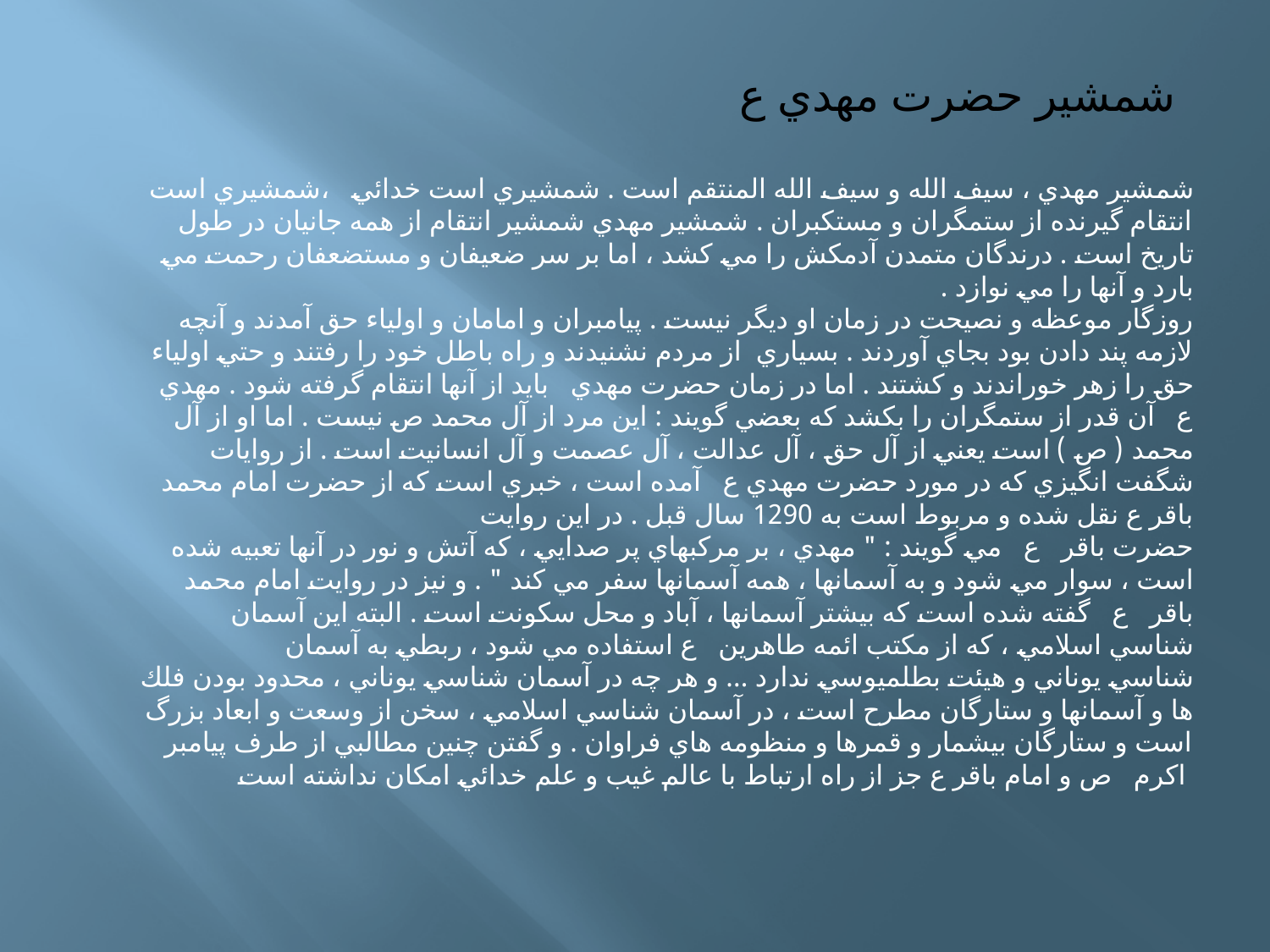

# شمشير حضرت مهدي ع

شمشير مهدي ، سيف الله و سيف الله المنتقم است . شمشيري است خدائي   ،شمشيري است انتقام گيرنده از ستمگران و مستكبران . شمشير مهدي شمشير انتقام از همه جانيان در طول تاريخ است . درندگان متمدن آدمكش را مي كشد ، اما بر سر ضعيفان و مستضعفان رحمت مي بارد و آنها را مي نوازد .
روزگار موعظه و نصيحت در زمان او ديگر نيست . پيامبران و امامان و اولياء حق آمدند و آنچه لازمه پند دادن بود بجاي آوردند . بسياري  از مردم نشنيدند و راه باطل خود را رفتند و حتي اولياء حق را زهر خوراندند و كشتند . اما در زمان حضرت مهدي   بايد از آنها انتقام گرفته شود . مهدي ع   آن قدر از ستمگران را بكشد كه بعضي گويند : اين مرد از آل محمد ص نيست . اما او از آل محمد ( ص ) است يعني از آل حق ، آل عدالت ، آل عصمت و آل انسانيت است . از روايات شگفت انگيزي كه در مورد حضرت مهدي ع   آمده است ، خبري است كه از حضرت امام محمد باقر ع نقل شده و مربوط است به 1290 سال قبل . در اين روايت
حضرت باقر   ع   مي گويند : " مهدي ، بر مركبهاي پر صدايي ، كه آتش و نور در آنها تعبيه شده است ، سوار مي شود و به آسمانها ، همه آسمانها سفر مي كند " . و نيز در روايت امام محمد باقر   ع   گفته شده است كه بيشتر آسمانها ، آباد و محل سكونت است . البته اين آسمان شناسي اسلامي ، كه از مكتب ائمه طاهرين   ع استفاده مي شود ، ربطي به آسمان شناسي يوناني و هيئت بطلميوسي ندارد ... و هر چه در آسمان شناسي يوناني ، محدود بودن فلك ها و آسمانها و ستارگان مطرح است ، در آسمان شناسي اسلامي ، سخن از وسعت و ابعاد بزرگ است و ستارگان بيشمار و قمرها و منظومه هاي فراوان . و گفتن چنين مطالبي از طرف پيامبر اكرم   ص و امام باقر ع جز از راه ارتباط با عالم غيب و علم خدائي امكان نداشته است